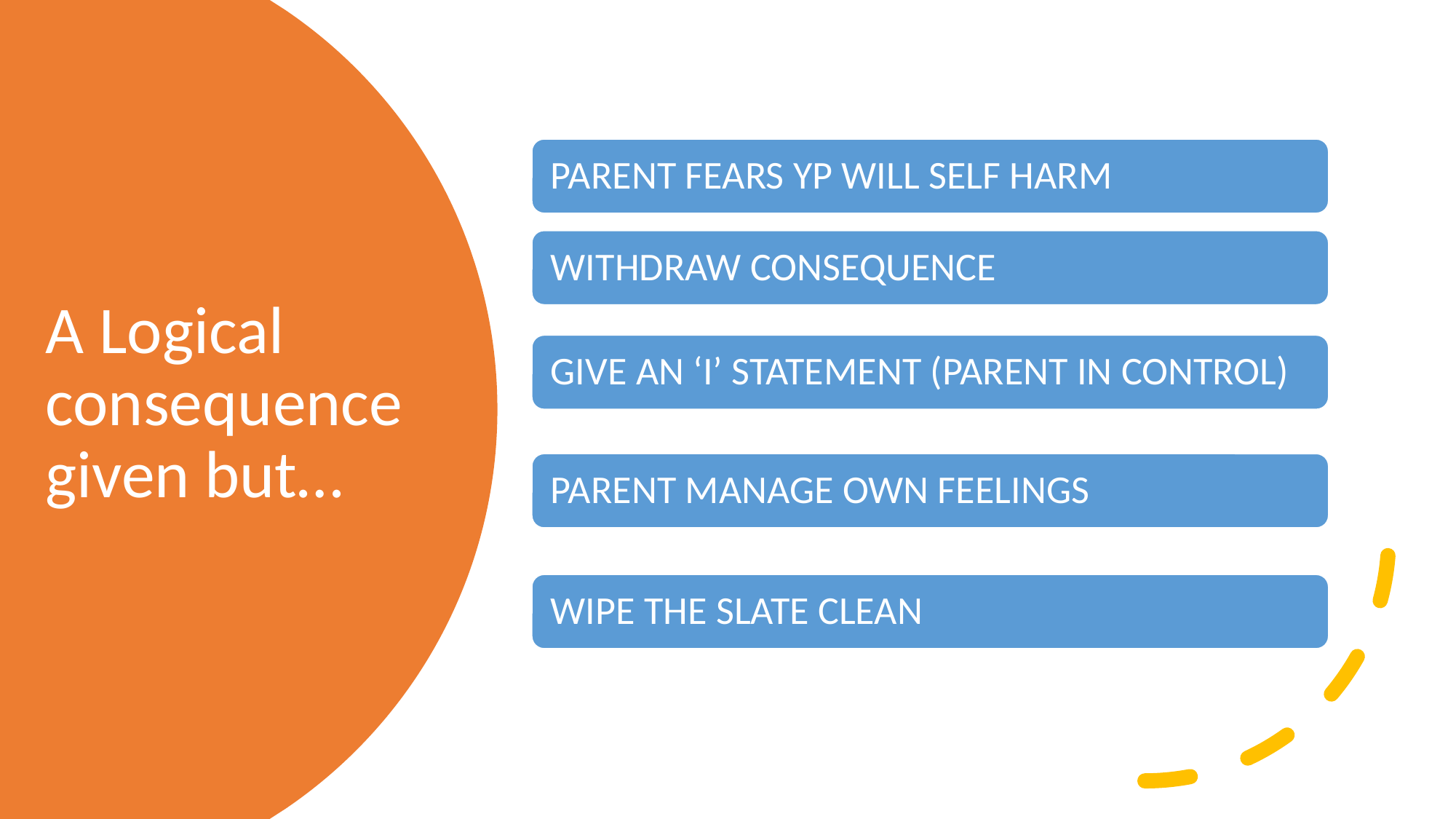

PARENT FEARS YP WILL SELF HARM
WITHDRAW CONSEQUENCE
GIVE AN ‘I’ STATEMENT (PARENT IN CONTROL)
PARENT MANAGE OWN FEELINGS
WIPE THE SLATE CLEAN
# A Logical consequence given but…